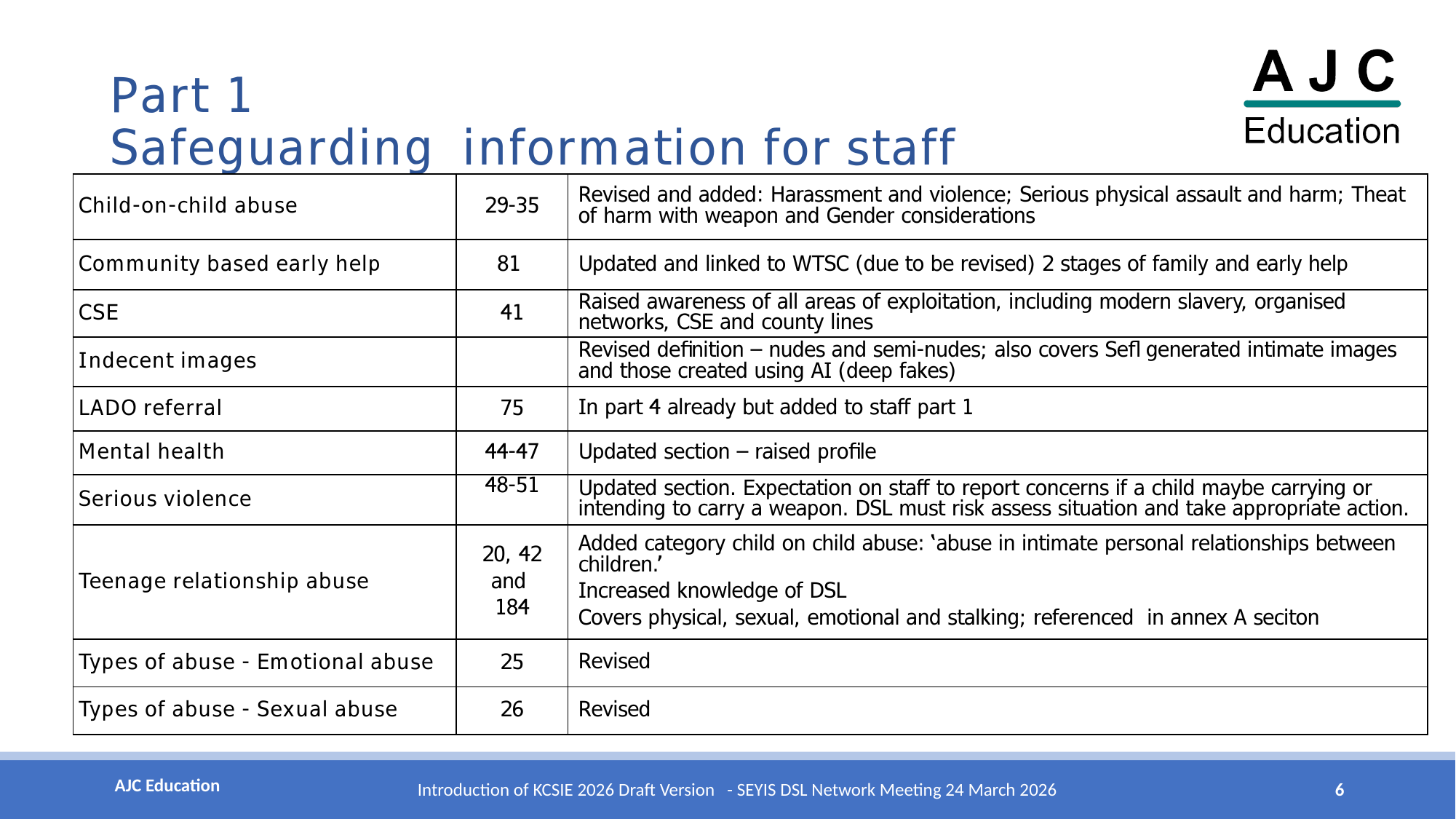

# Part 1 Safeguarding  information for staff
| Child-on-child abuse | 29-35 | Revised and added: Harassment and violence; Serious physical assault and harm; Theat of harm with weapon and Gender considerations |
| --- | --- | --- |
| Community based early help | 81 | Updated and linked to WTSC (due to be revised) 2 stages of family and early help |
| CSE | 41 | Raised awareness of all areas of exploitation, including modern slavery, organised networks, CSE and county lines |
| Indecent images |  | Revised definition – nudes and semi-nudes; also covers Sefl generated intimate images and those created using AI (deep fakes) |
| LADO referral | 75 | In part 4 already but added to staff part 1 |
| Mental health | 44-47 | Updated section – raised profile |
| Serious violence | 48-51 | Updated section. Expectation on staff to report concerns if a child maybe carrying or intending to carry a weapon. DSL must risk assess situation and take appropriate action. |
| Teenage relationship abuse | 20, 42 and 184 | Added category child on child abuse: ‘abuse in intimate personal relationships between children.’ Increased knowledge of DSL Covers physical, sexual, emotional and stalking; referenced in annex A seciton |
| Types of abuse - Emotional abuse | 25 | Revised |
| Types of abuse - Sexual abuse | 26 | Revised |
6